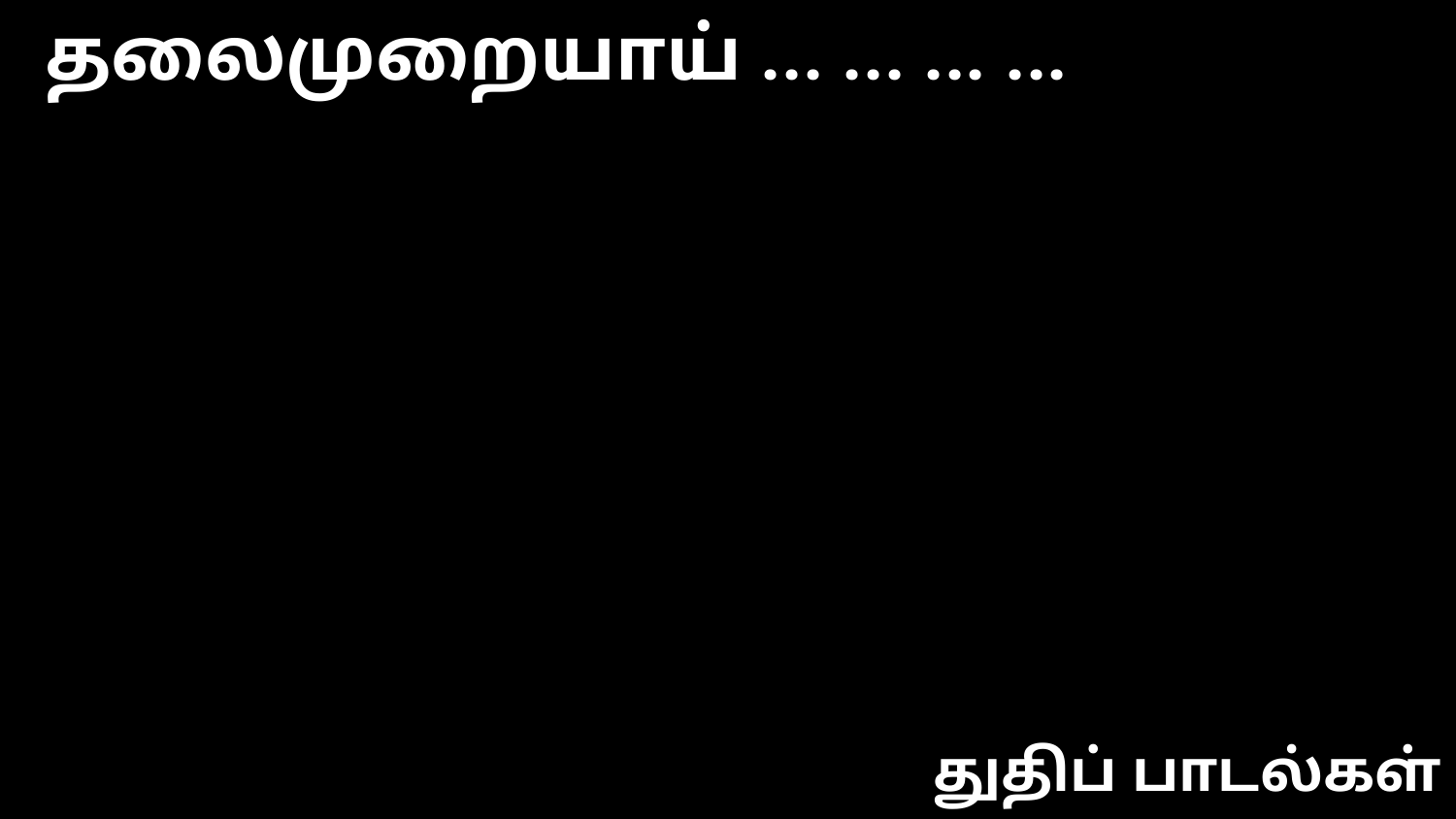

தலைமுறையாய் ... ... ... ...

துதிப் பாடல்கள்